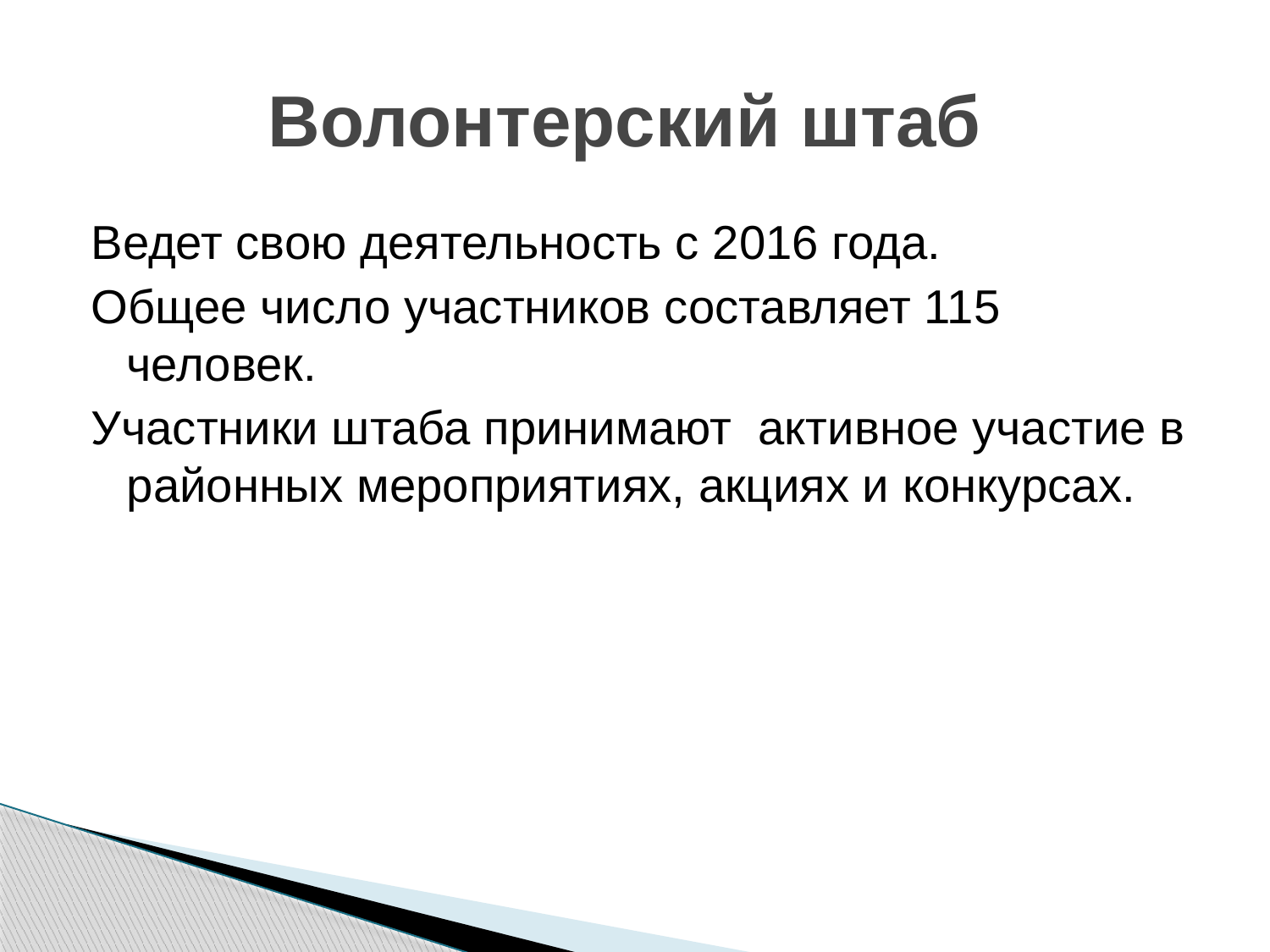

# Волонтерский штаб
Ведет свою деятельность с 2016 года.
Общее число участников составляет 115 человек.
Участники штаба принимают  активное участие в районных мероприятиях, акциях и конкурсах.